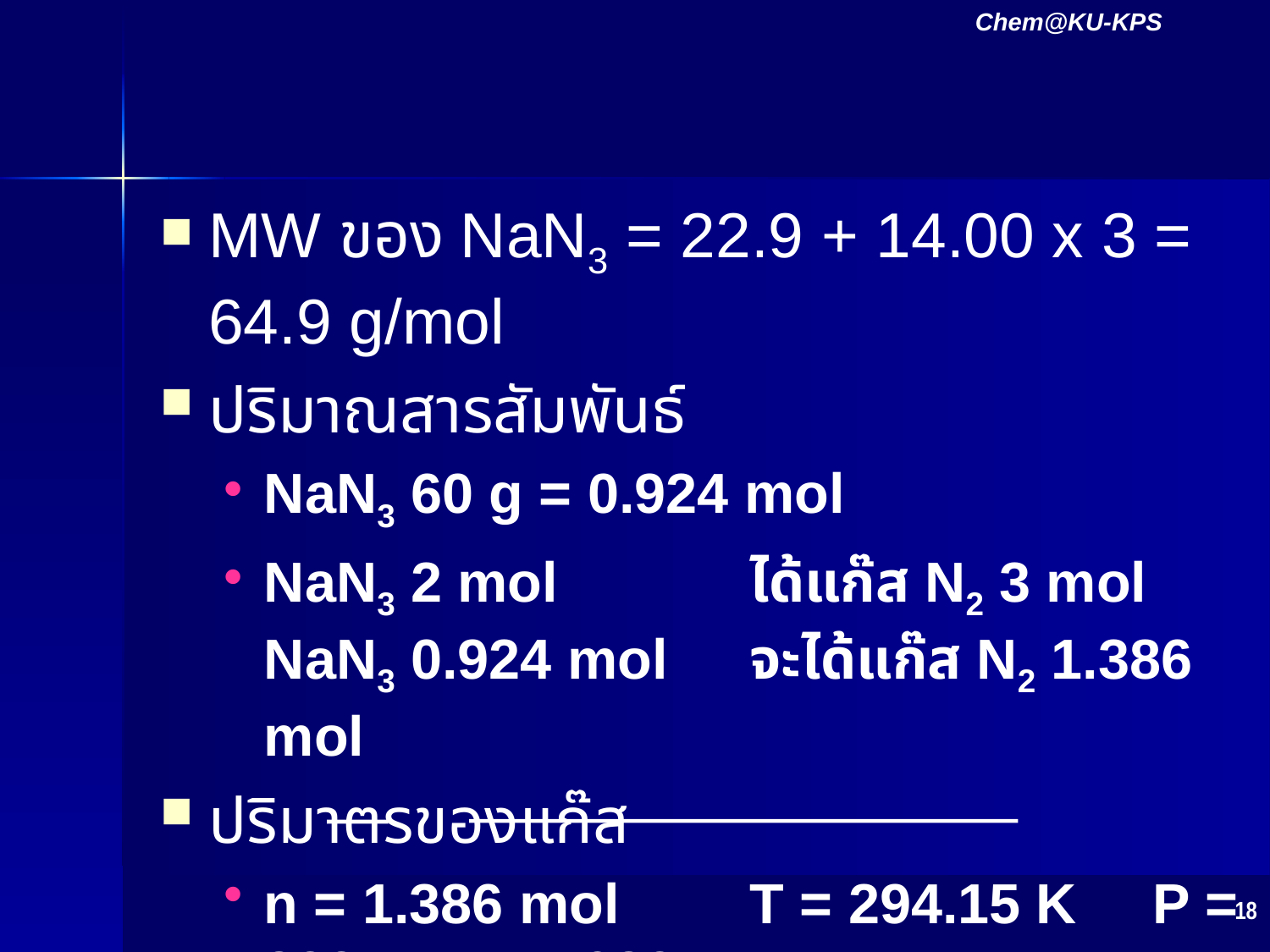

Chem@KU-KPS
#
MW ของ NaN3 = 22.9 + 14.00 x 3 = 64.9 g/mol
ปริมาณสารสัมพันธ์
NaN3 60 g = 0.924 mol
NaN3 2 mol 	ได้แก๊ส N2 3 mol
NaN3 0.924 mol 	จะได้แก๊ส N2 1.386 mol
ปริมาตรของแก๊ส
n = 1.386 mol 	T = 294.15 K	P = 823 torr = 1.083 atm
V = nRT   =  1.386 mol x 0.082 L⋅atm x 294.15 K = 30.87 L
        P		           1.083 atm

18